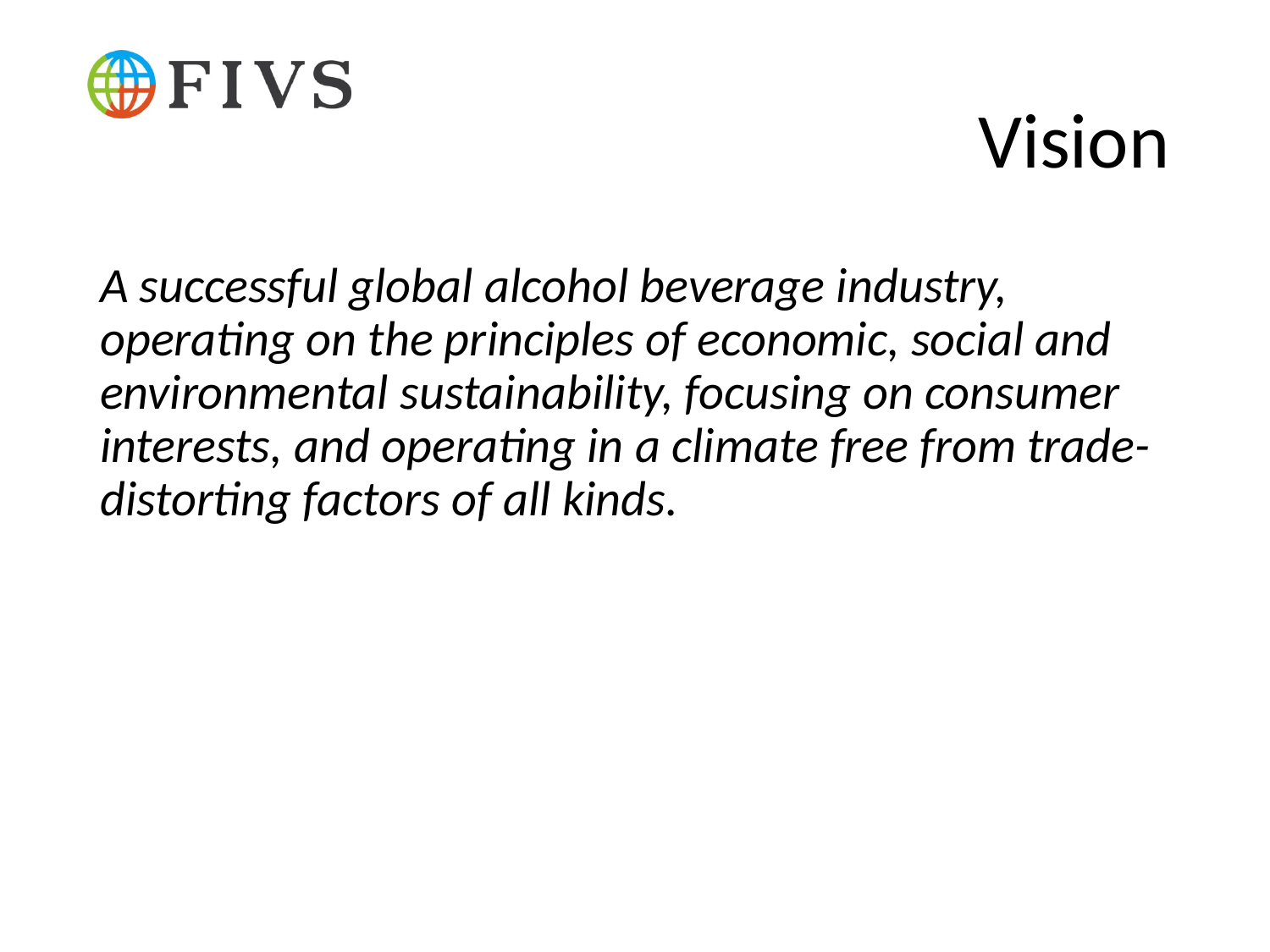

# Vision
A successful global alcohol beverage industry, operating on the principles of economic, social and environmental sustainability, focusing on consumer interests, and operating in a climate free from trade-distorting factors of all kinds.